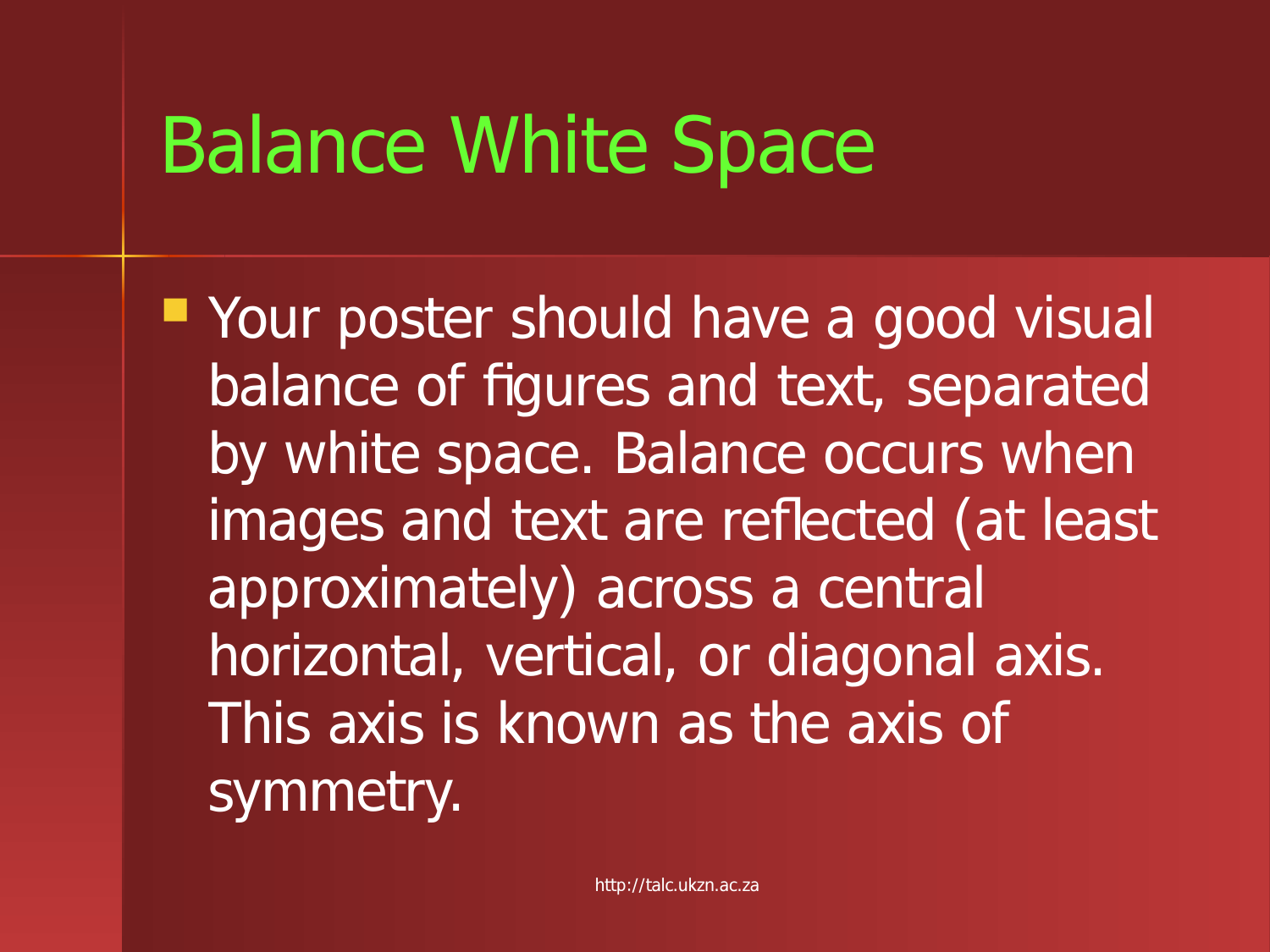

# Balance White Space
Your poster should have a good visual balance of figures and text, separated by white space. Balance occurs when images and text are reflected (at least approximately) across a central horizontal, vertical, or diagonal axis. This axis is known as the axis of symmetry.
http://talc.ukzn.ac.za